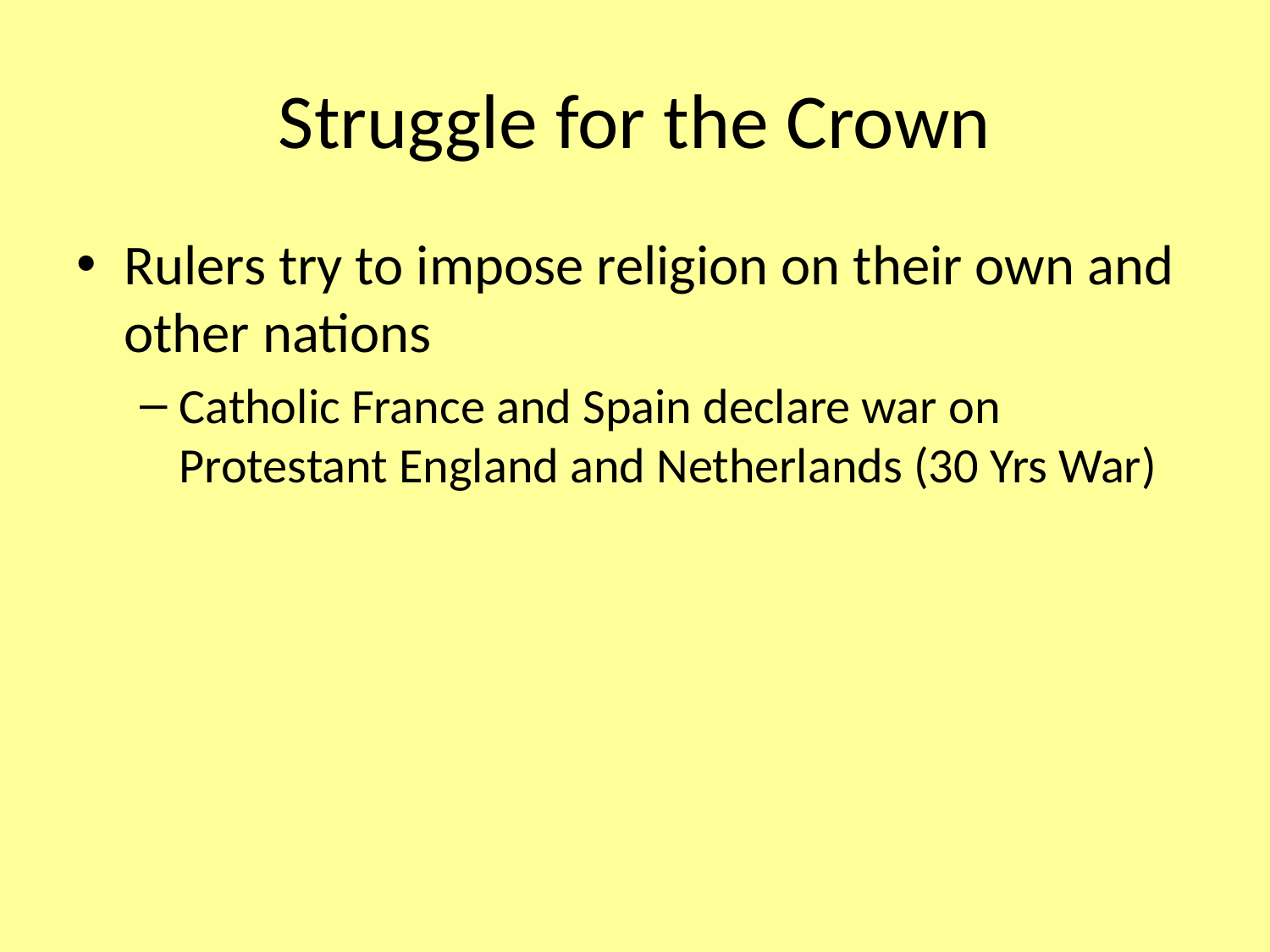

# Struggle for the Crown
Rulers try to impose religion on their own and other nations
Catholic France and Spain declare war on Protestant England and Netherlands (30 Yrs War)